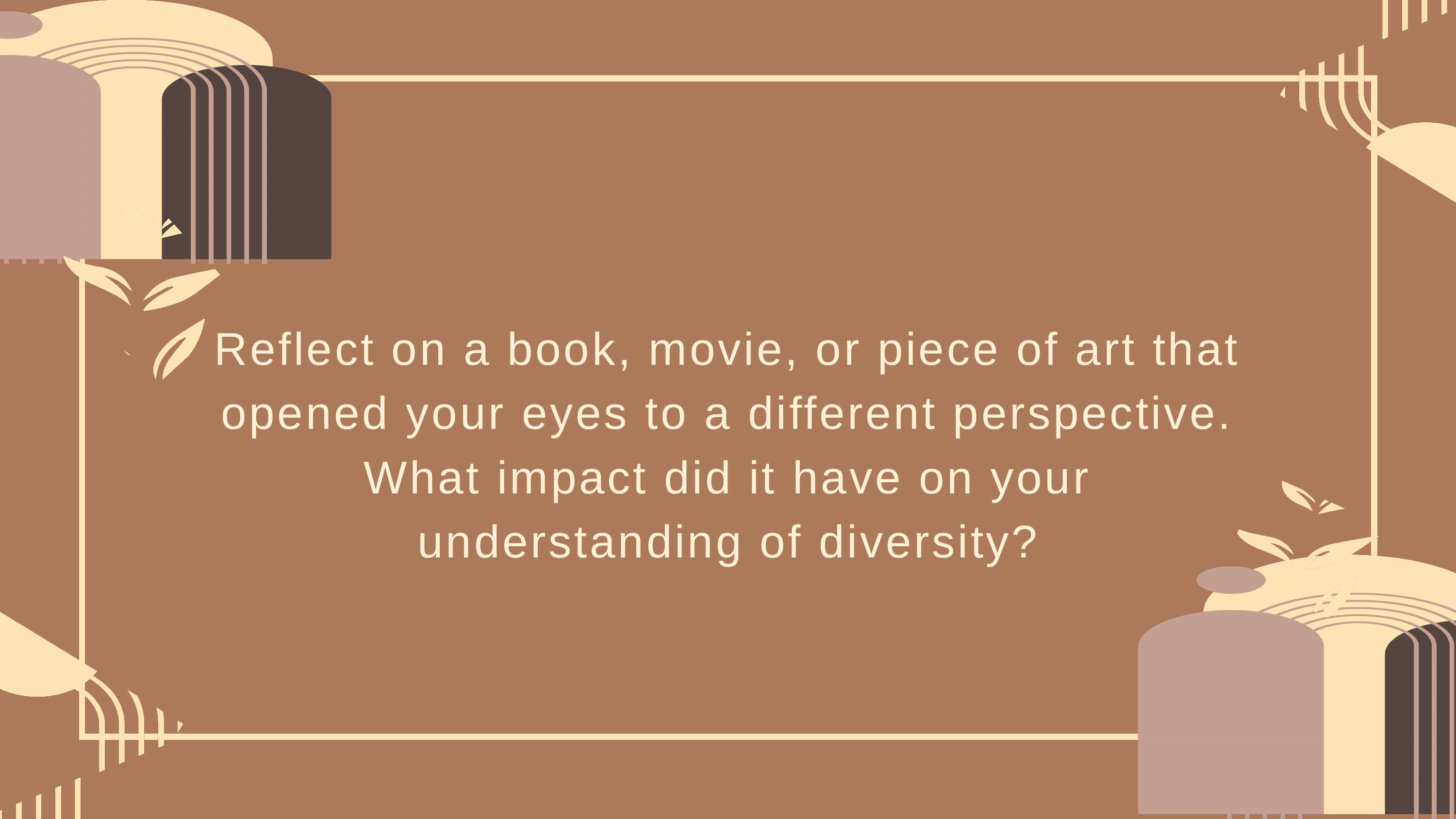

Reflect on a book, movie, or piece of art that opened your eyes to a different perspective. What impact did it have on your understanding of diversity?